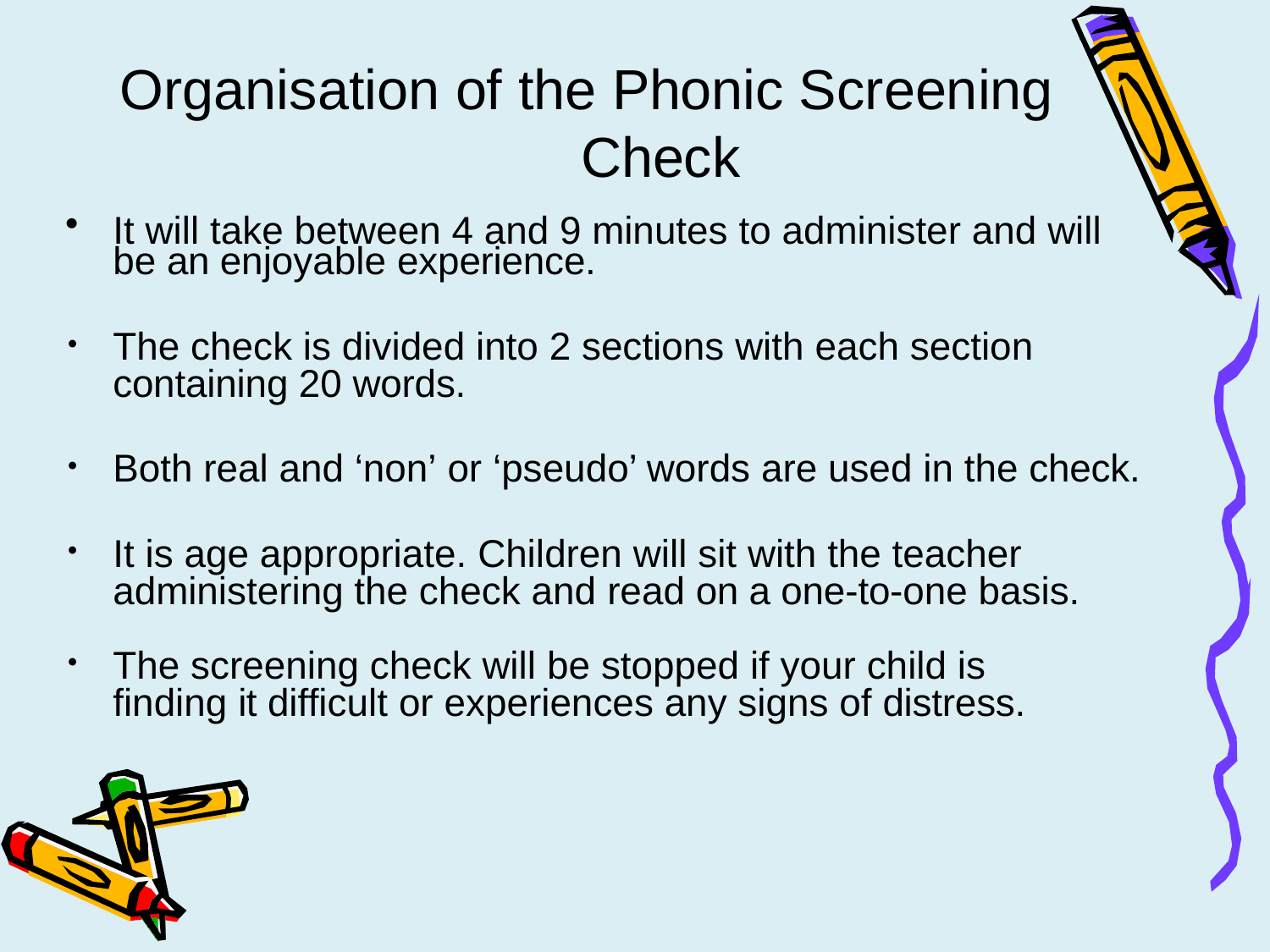

# Organisation of the Phonic Screening Check
It will take between 4 and 9 minutes to administer and will be an enjoyable experience.

The check is divided into 2 sections with each section containing 20 words.
Both real and ‘non’ or ‘pseudo’ words are used in the check.

It is age appropriate. Children will sit with the teacher administering the check and read on a one-to-one basis.

The screening check will be stopped if your child is finding it difficult or experiences any signs of distress.